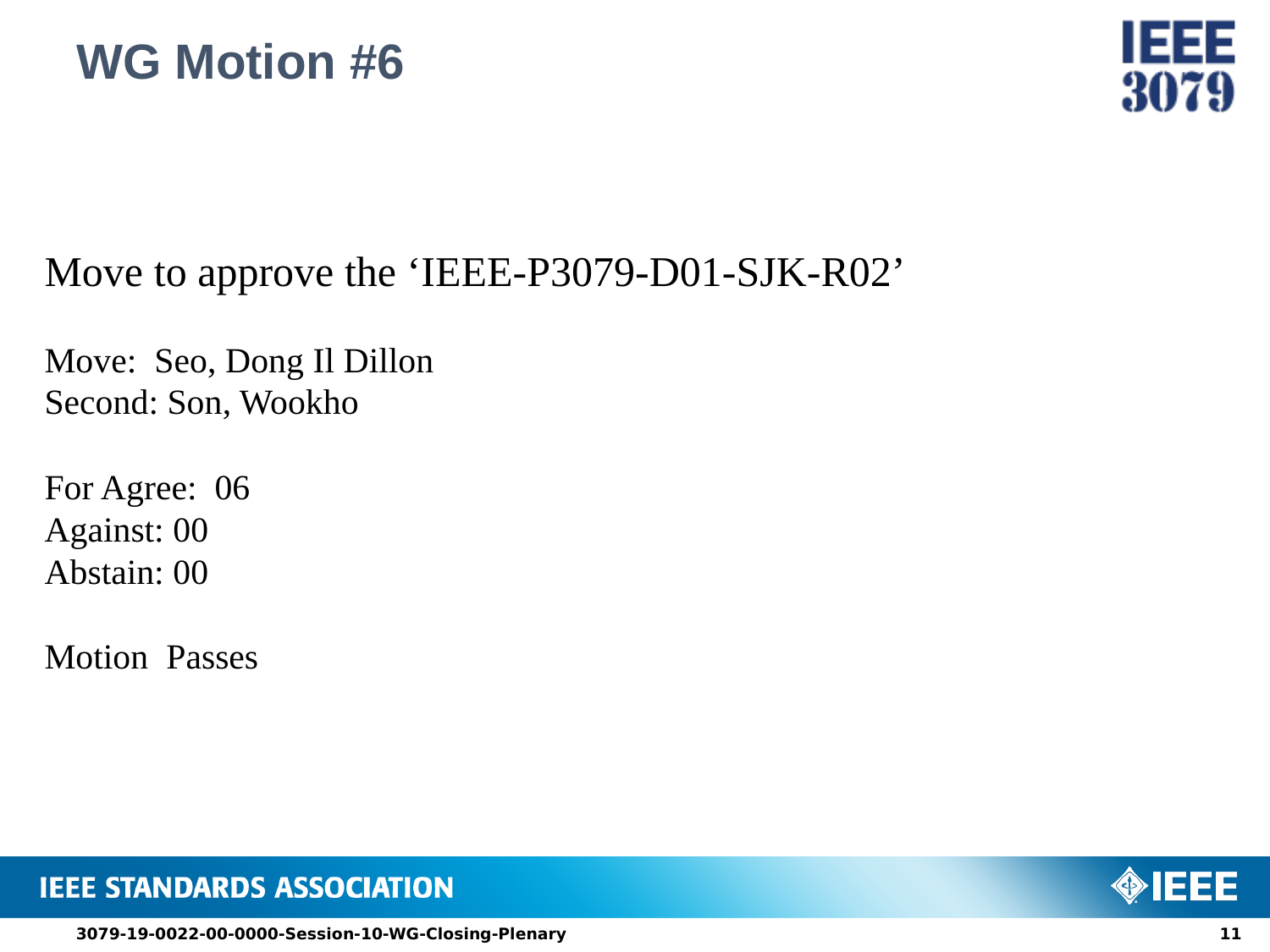

# WG Motion #6
Move to approve the ‘IEEE-P3079-D01-SJK-R02’

Move:  Seo, Dong Il Dillon
Second: Son, Wookho

For Agree:  06
Against: 00
Abstain: 00

Motion  Passes
3079-19-0022-00-0000-Session-10-WG-Closing-Plenary
11